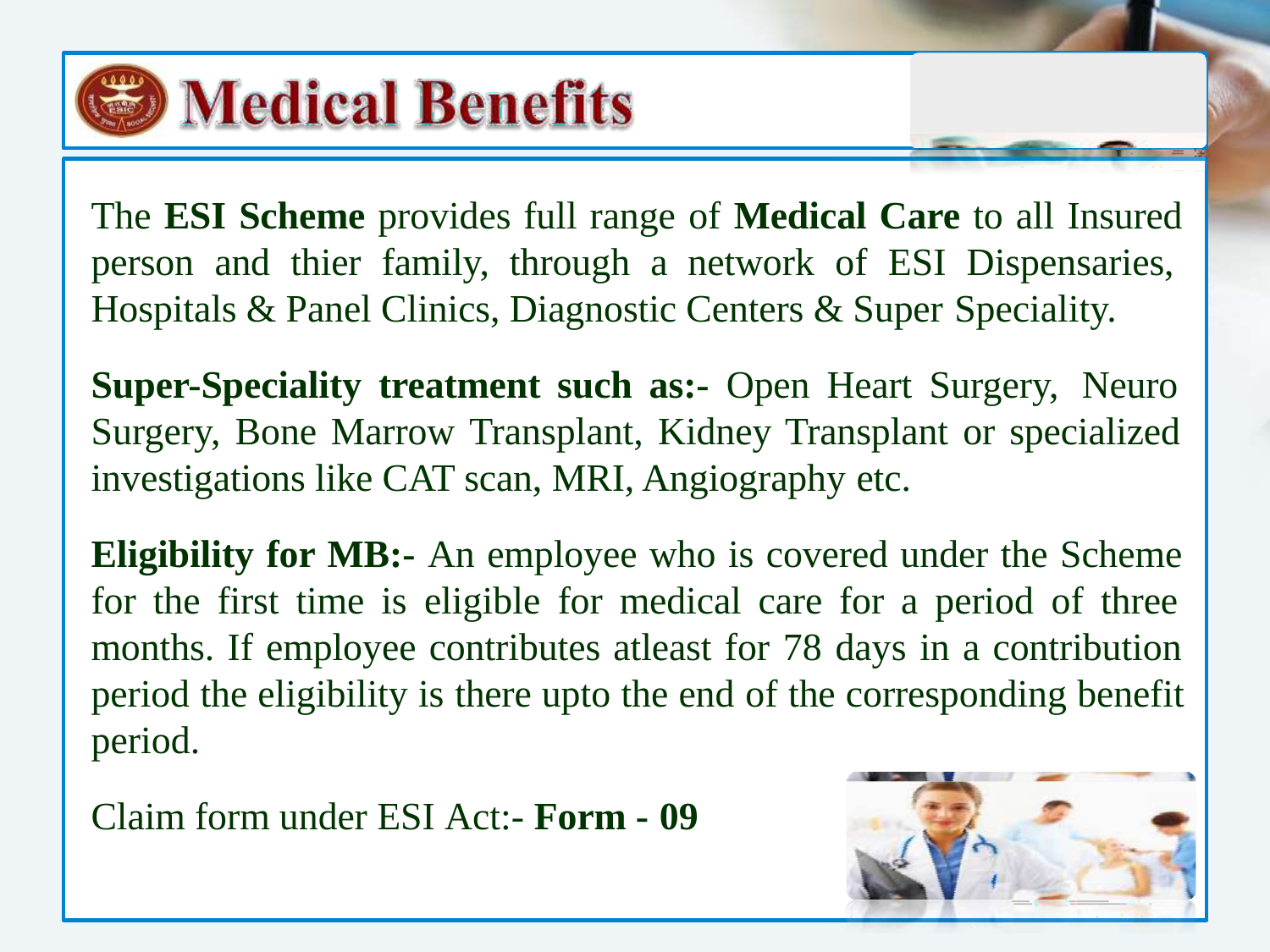

The ESI Scheme provides full range of Medical Care to all Insured  person and thier family, through a network of ESI Dispensaries,  Hospitals & Panel Clinics, Diagnostic Centers & Super Speciality.
Super-Speciality treatment such as:- Open Heart Surgery, Neuro  Surgery, Bone Marrow Transplant, Kidney Transplant or specialized  investigations like CAT scan, MRI, Angiography etc.
Eligibility for MB:- An employee who is covered under the Scheme  for the first time is eligible for medical care for a period of three  months. If employee contributes atleast for 78 days in a contribution  period the eligibility is there upto the end of the corresponding benefit  period.
Claim form under ESI Act:- Form - 09